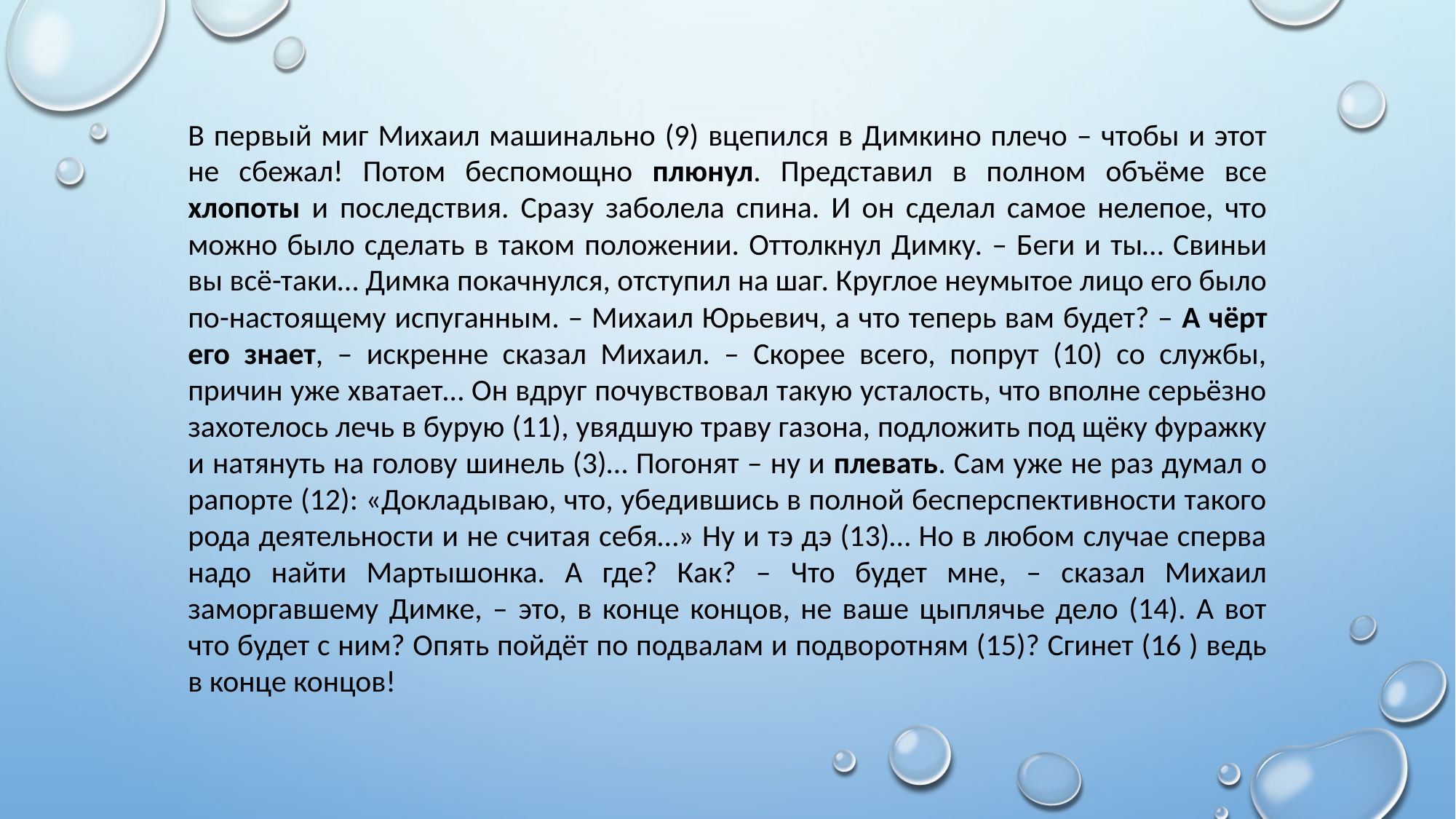

В первый миг Михаил машинально (9) вцепился в Димкино плечо – чтобы и этот не сбежал! Потом беспомощно плюнул. Представил в полном объёме все хлопоты и последствия. Сразу заболела спина. И он сделал самое нелепое, что можно было сделать в таком положении. Оттолкнул Димку. – Беги и ты… Свиньи вы всё-таки… Димка покачнулся, отступил на шаг. Круглое неумытое лицо его было по-настоящему испуганным. – Михаил Юрьевич, а что теперь вам будет? – А чёрт его знает, – искренне сказал Михаил. – Скорее всего, попрут (10) со службы, причин уже хватает… Он вдруг почувствовал такую усталость, что вполне серьёзно захотелось лечь в бурую (11), увядшую траву газона, подложить под щёку фуражку и натянуть на голову шинель (3)… Погонят – ну и плевать. Сам уже не раз думал о рапорте (12): «Докладываю, что, убедившись в полной бесперспективности такого рода деятельности и не считая себя…» Ну и тэ дэ (13)… Но в любом случае сперва надо найти Мартышонка. А где? Как? – Что будет мне, – сказал Михаил заморгавшему Димке, – это, в конце концов, не ваше цыплячье дело (14). А вот что будет с ним? Опять пойдёт по подвалам и подворотням (15)? Сгинет (16 ) ведь в конце концов!